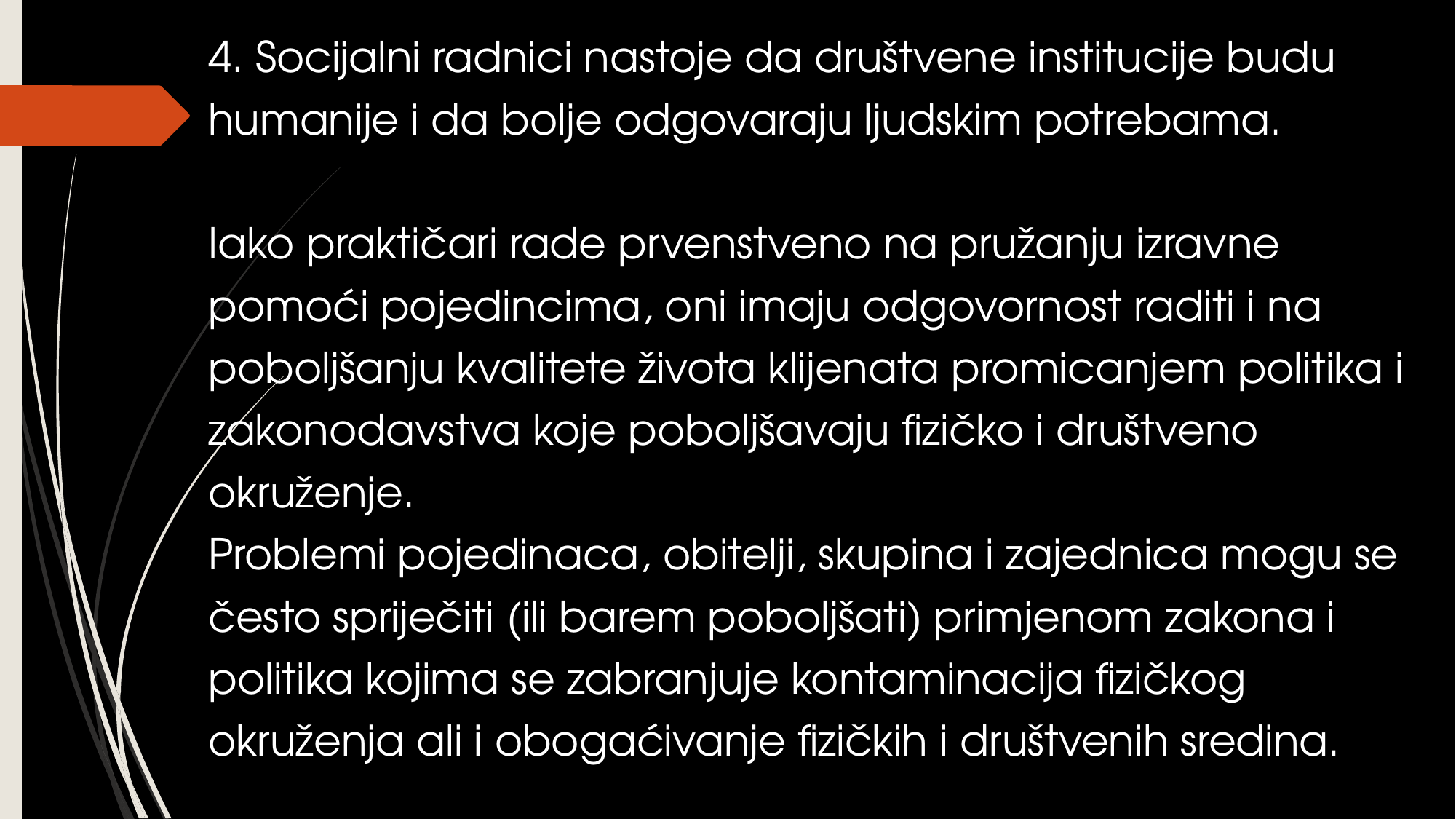

4. Socijalni radnici nastoje da društvene institucije budu humanije i da bolje odgovaraju ljudskim potrebama.

Iako praktičari rade prvenstveno na pružanju izravne pomoći pojedincima, oni imaju odgovornost raditi i na poboljšanju kvalitete života klijenata promicanjem politika i zakonodavstva koje poboljšavaju fizičko i društveno okruženje.
Problemi pojedinaca, obitelji, skupina i zajednica mogu se često spriječiti (ili barem poboljšati) primjenom zakona i politika kojima se zabranjuje kontaminacija fizičkog okruženja ali i obogaćivanje fizičkih i društvenih sredina.